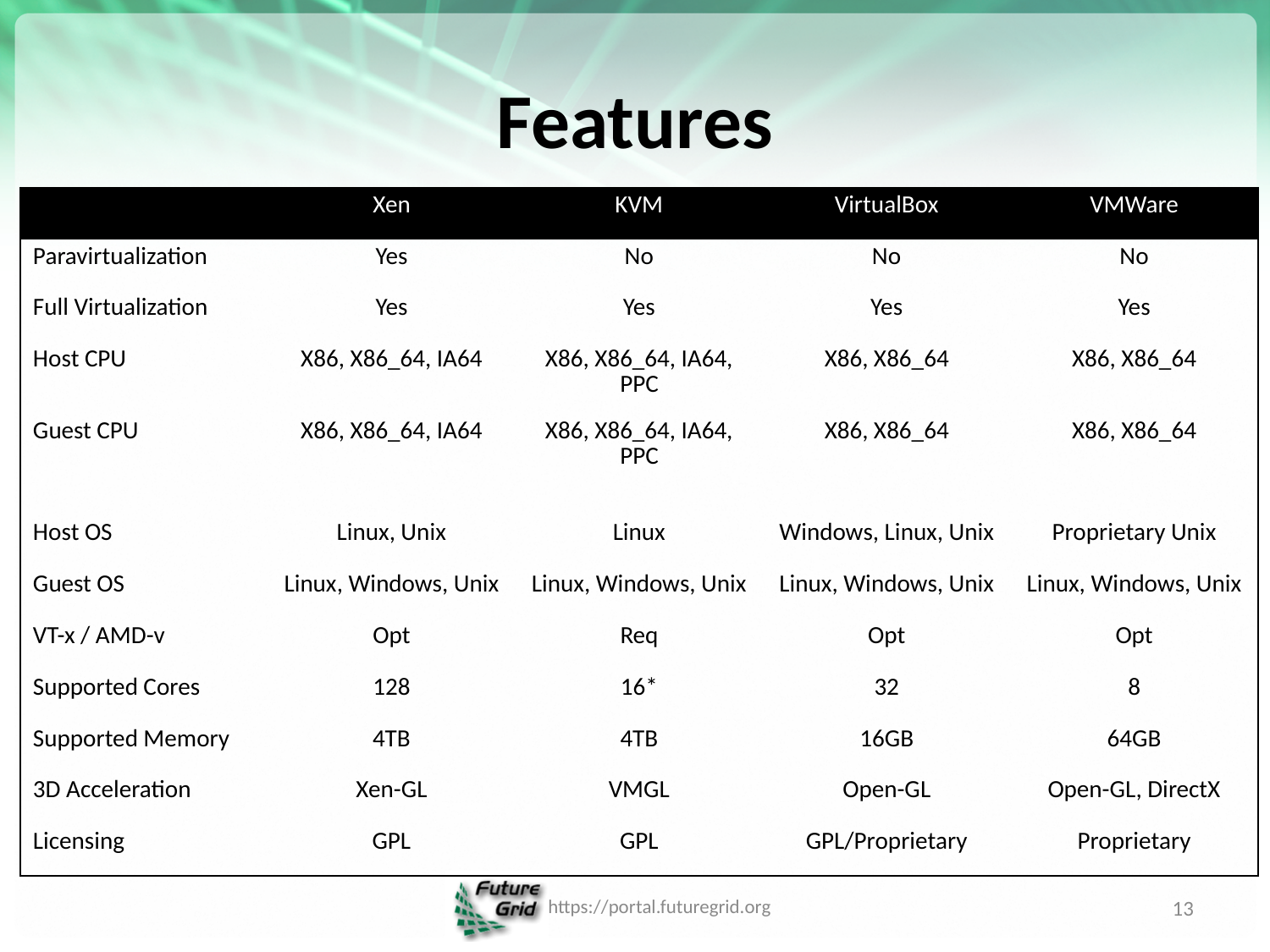

# Features
|  | Xen | KVM | VirtualBox | VMWare |
| --- | --- | --- | --- | --- |
| Paravirtualization | Yes | No | No | No |
| Full Virtualization | Yes | Yes | Yes | Yes |
| Host CPU | X86, X86\_64, IA64 | X86, X86\_64, IA64, PPC | X86, X86\_64 | X86, X86\_64 |
| Guest CPU | X86, X86\_64, IA64 | X86, X86\_64, IA64, PPC | X86, X86\_64 | X86, X86\_64 |
| Host OS | Linux, Unix | Linux | Windows, Linux, Unix | Proprietary Unix |
| Guest OS | Linux, Windows, Unix | Linux, Windows, Unix | Linux, Windows, Unix | Linux, Windows, Unix |
| VT-x / AMD-v | Opt | Req | Opt | Opt |
| Supported Cores | 128 | 16\* | 32 | 8 |
| Supported Memory | 4TB | 4TB | 16GB | 64GB |
| 3D Acceleration | Xen-GL | VMGL | Open-GL | Open-GL, DirectX |
| Licensing | GPL | GPL | GPL/Proprietary | Proprietary |
https://portal.futuregrid.org
13